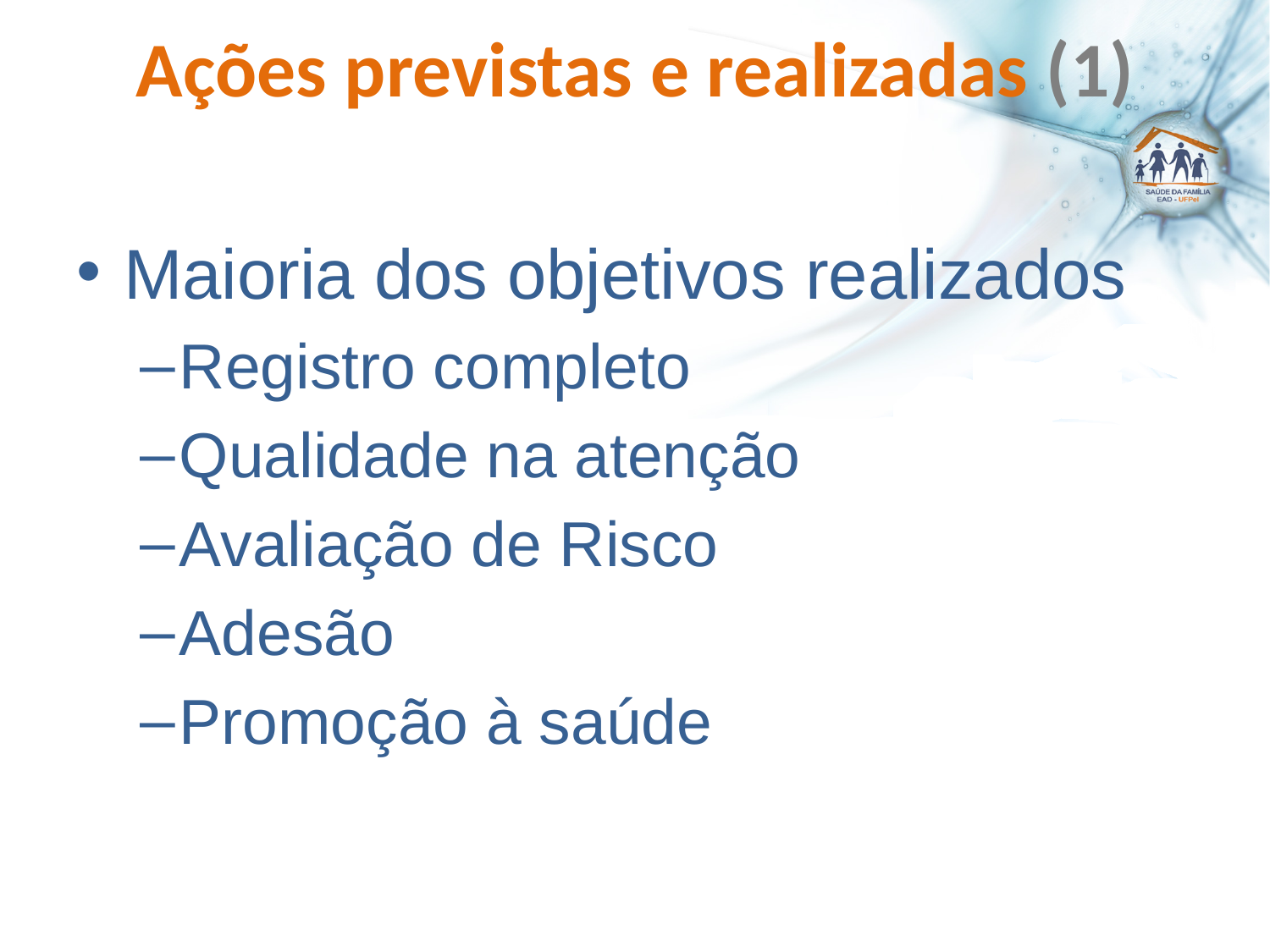

# Ações previstas e realizadas (1)
Maioria dos objetivos realizados
Registro completo
Qualidade na atenção
Avaliação de Risco
Adesão
Promoção à saúde